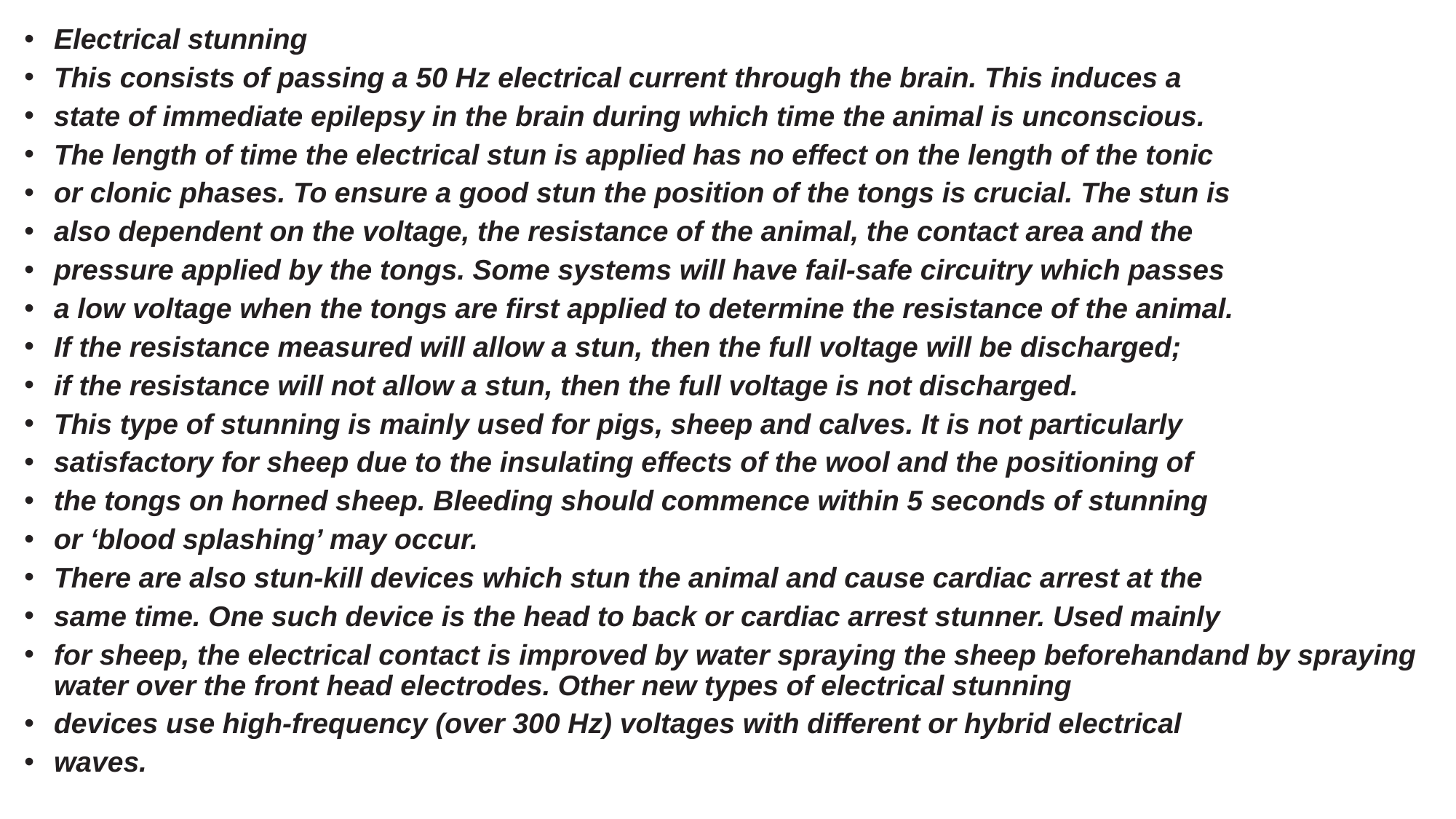

Electrical stunning
This consists of passing a 50 Hz electrical current through the brain. This induces a
state of immediate epilepsy in the brain during which time the animal is unconscious.
The length of time the electrical stun is applied has no effect on the length of the tonic
or clonic phases. To ensure a good stun the position of the tongs is crucial. The stun is
also dependent on the voltage, the resistance of the animal, the contact area and the
pressure applied by the tongs. Some systems will have fail-safe circuitry which passes
a low voltage when the tongs are first applied to determine the resistance of the animal.
If the resistance measured will allow a stun, then the full voltage will be discharged;
if the resistance will not allow a stun, then the full voltage is not discharged.
This type of stunning is mainly used for pigs, sheep and calves. It is not particularly
satisfactory for sheep due to the insulating effects of the wool and the positioning of
the tongs on horned sheep. Bleeding should commence within 5 seconds of stunning
or ‘blood splashing’ may occur.
There are also stun-kill devices which stun the animal and cause cardiac arrest at the
same time. One such device is the head to back or cardiac arrest stunner. Used mainly
for sheep, the electrical contact is improved by water spraying the sheep beforehandand by spraying water over the front head electrodes. Other new types of electrical stunning
devices use high-frequency (over 300 Hz) voltages with different or hybrid electrical
waves.